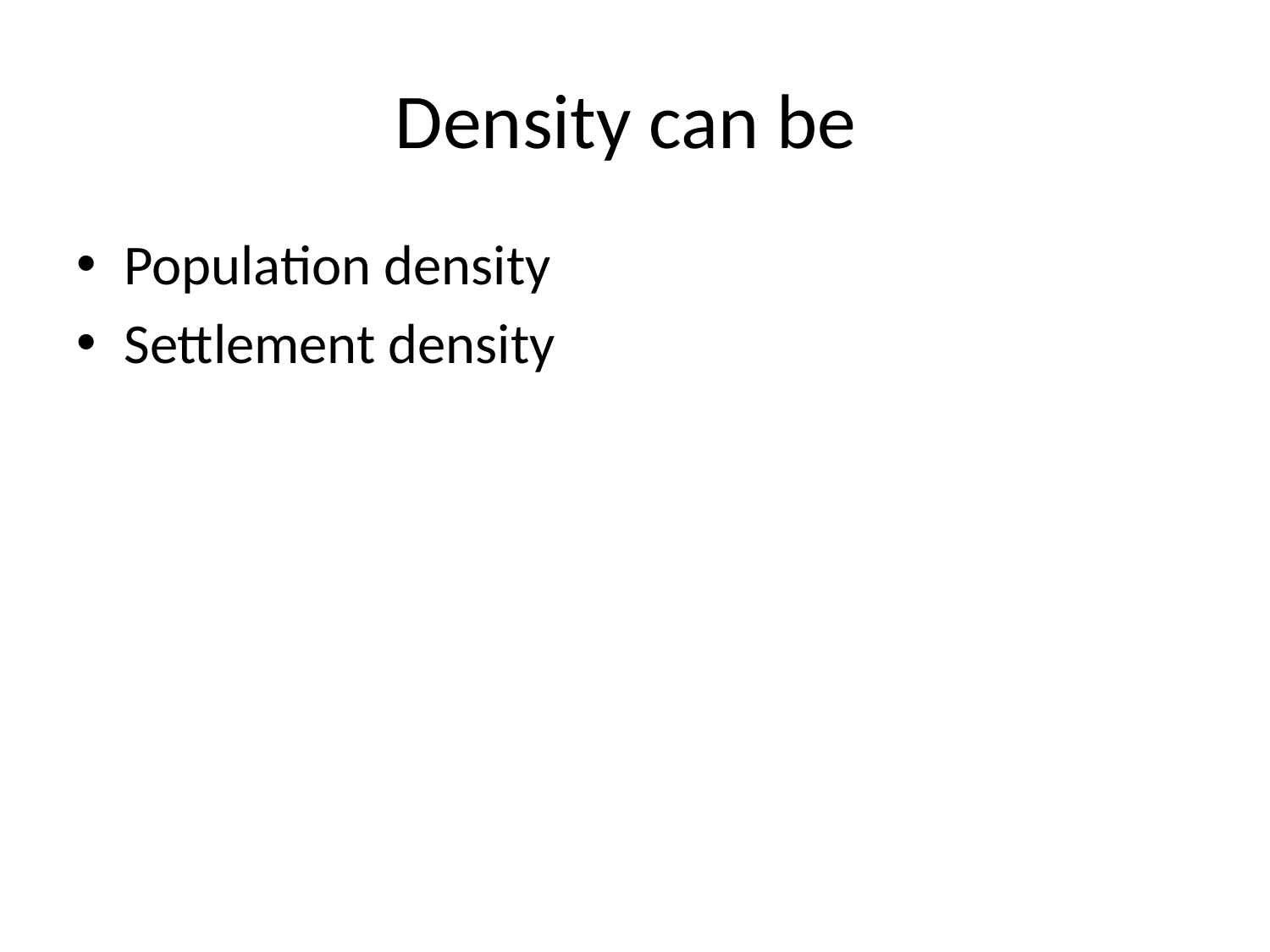

# Density can be
Population density
Settlement density